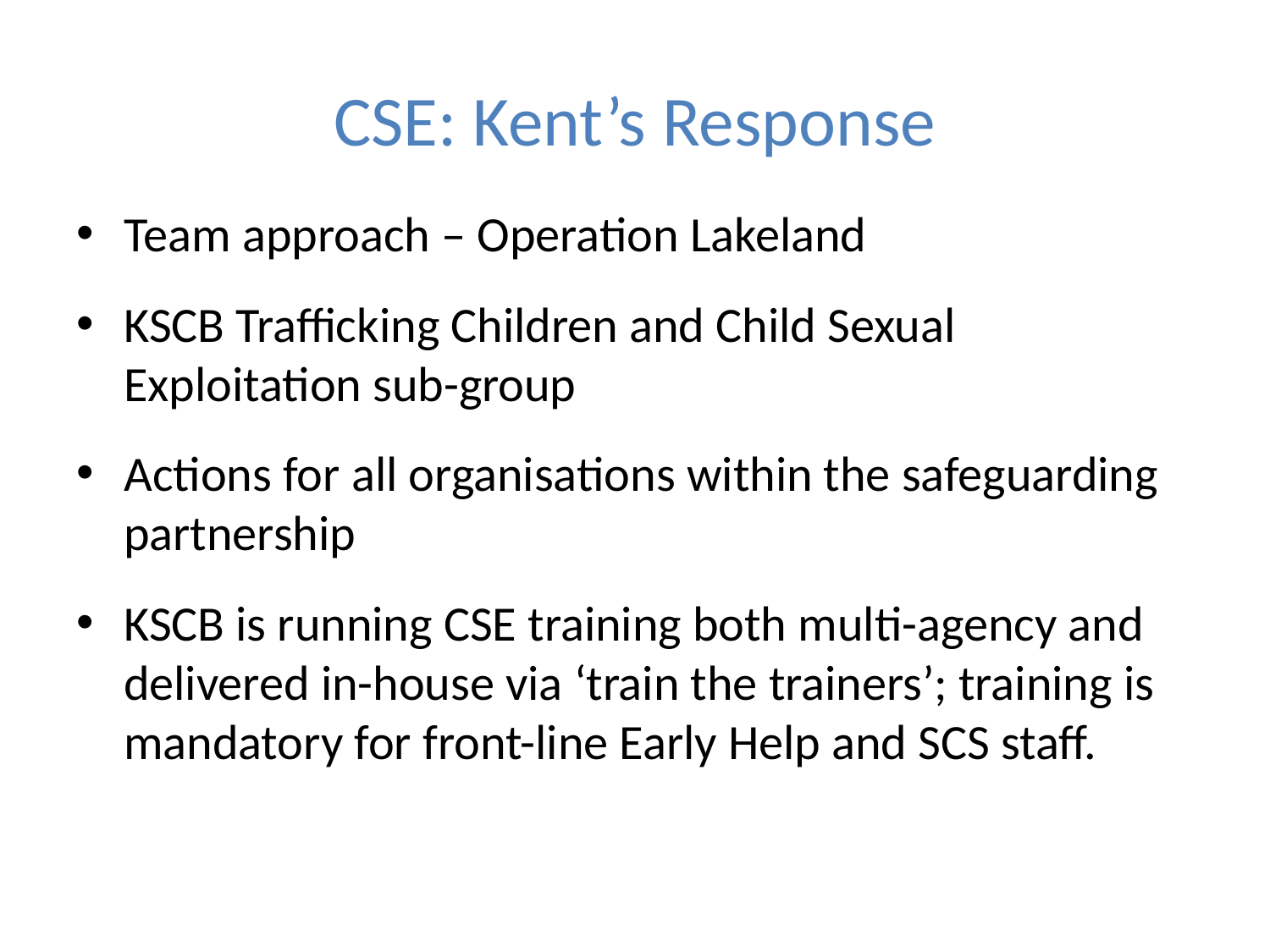

# CSE: Kent’s Response
Team approach – Operation Lakeland
KSCB Trafficking Children and Child Sexual Exploitation sub-group
Actions for all organisations within the safeguarding partnership
KSCB is running CSE training both multi-agency and delivered in-house via ‘train the trainers’; training is mandatory for front-line Early Help and SCS staff.